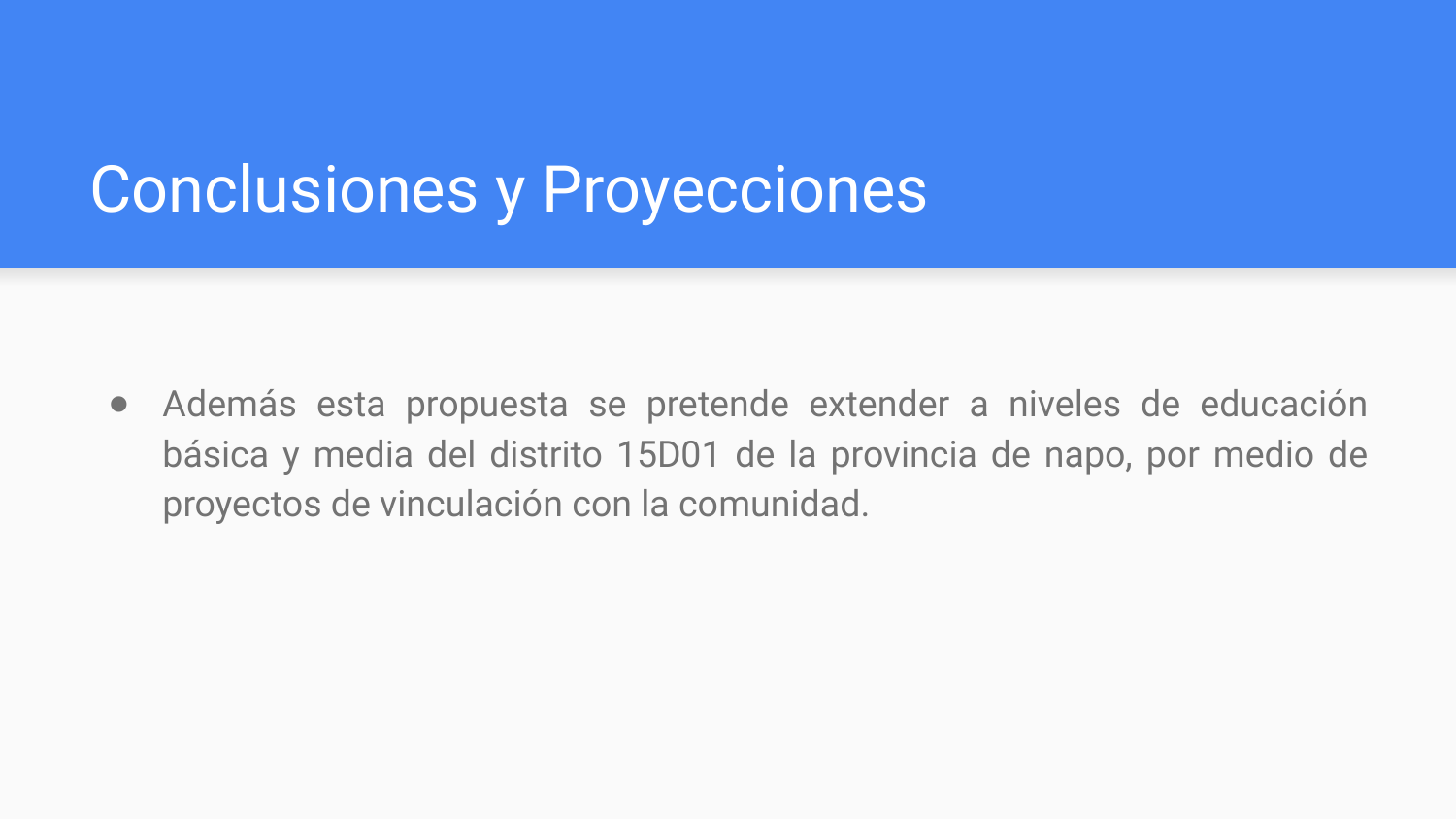

# Conclusiones y Proyecciones
Además esta propuesta se pretende extender a niveles de educación básica y media del distrito 15D01 de la provincia de napo, por medio de proyectos de vinculación con la comunidad.